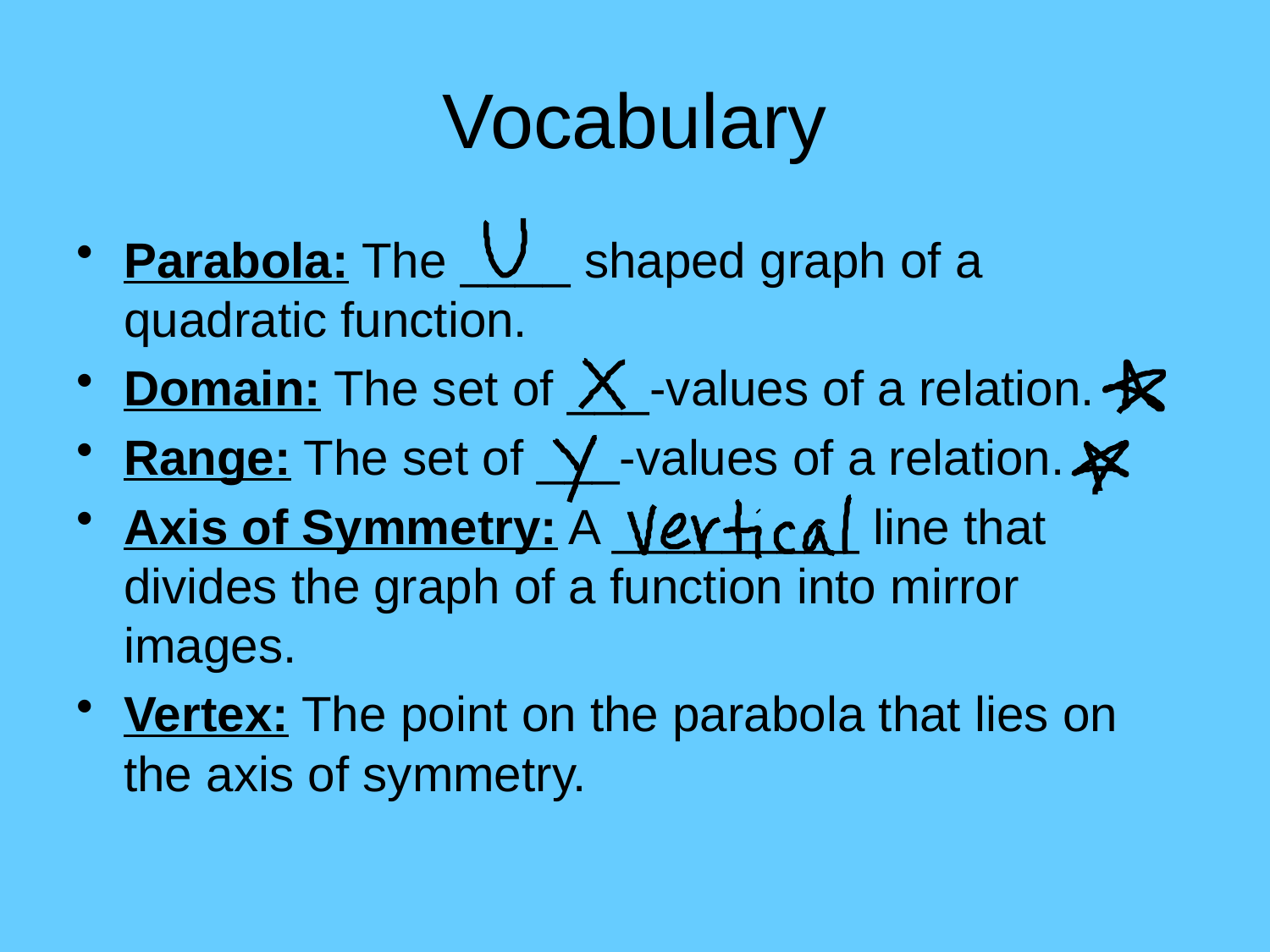

# Vocabulary

Parabola: The ____ shaped graph of a quadratic function.
Domain: The set of ___-values of a relation.
Range: The set of ___-values of a relation.
Axis of Symmetry: A _________ line that divides the graph of a function into mirror images.
Vertex: The point on the parabola that lies on the axis of symmetry.